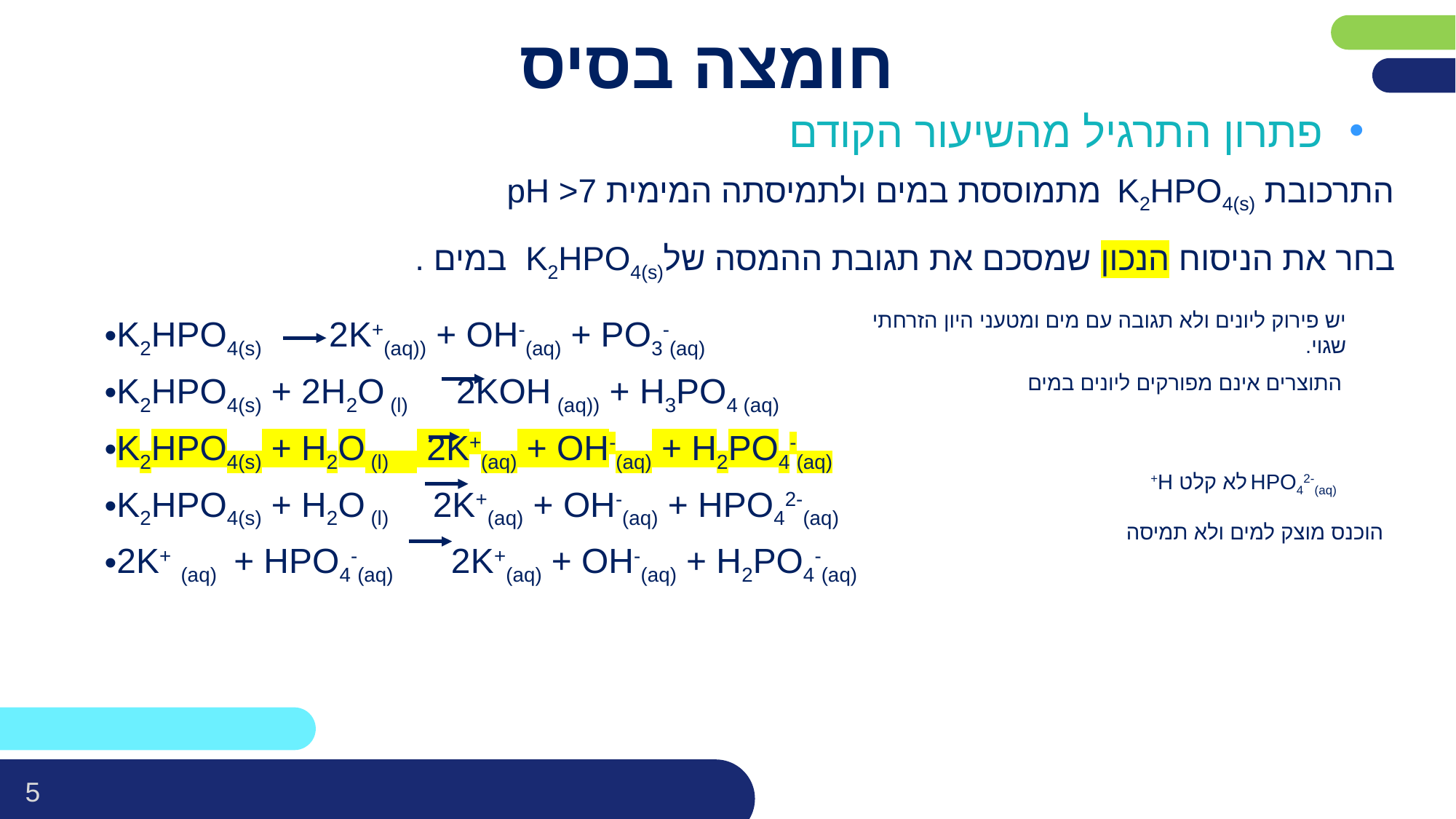

# חומצה בסיס
פתרון התרגיל מהשיעור הקודם
 התרכובת K2HPO4(s)   מתמוססת במים ולתמיסתה המימית pH >7
 בחר את הניסוח הנכון שמסכם את תגובת ההמסה שלK2HPO4(s)  במים .

K2HPO4(s)       2K+(aq)) + OH-(aq) + PO3-(aq)
K2HPO4(s) + 2H2O (l)     2KOH (aq)) + H3PO4 (aq)
K2HPO4(s) + H2O (l)      2K+(aq) + OH-(aq) + H2PO4-(aq)
K2HPO4(s) + H2O (l)     2K+(aq) + OH-(aq) + HPO42-(aq)
2K+ (aq)   + HPO4-(aq)      2K+(aq) + OH-(aq) + H2PO4-(aq)
יש פירוק ליונים ולא תגובה עם מים ומטעני היון הזרחתי שגוי.

התוצרים אינם מפורקים ליונים במים
 HPO42-(aq) לא קלט H+
הוכנס מוצק למים ולא תמיסה